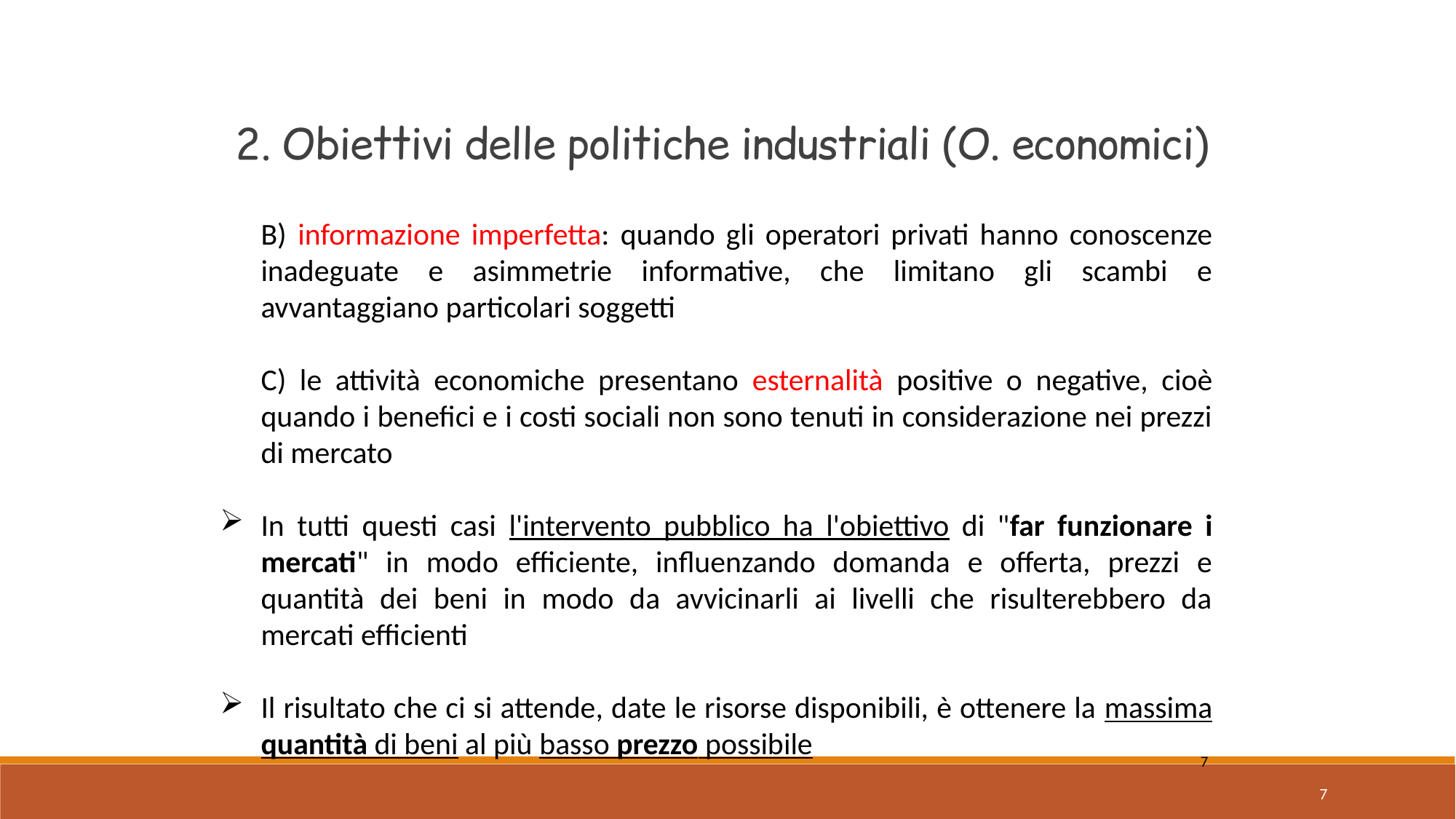

2. Obiettivi delle politiche industriali (O. economici)

	B) informazione imperfetta: quando gli operatori privati hanno conoscenze inadeguate e asimmetrie informative, che limitano gli scambi e avvantaggiano particolari soggetti

	C) le attività economiche presentano esternalità positive o negative, cioè quando i benefici e i costi sociali non sono tenuti in considerazione nei prezzi di mercato

In tutti questi casi l'intervento pubblico ha l'obiettivo di "far funzionare i mercati" in modo efficiente, influenzando domanda e offerta, prezzi e quantità dei beni in modo da avvicinarli ai livelli che risulterebbero da mercati efficienti

Il risultato che ci si attende, date le risorse disponibili, è ottenere la massima quantità di beni al più basso prezzo possibile

7
7